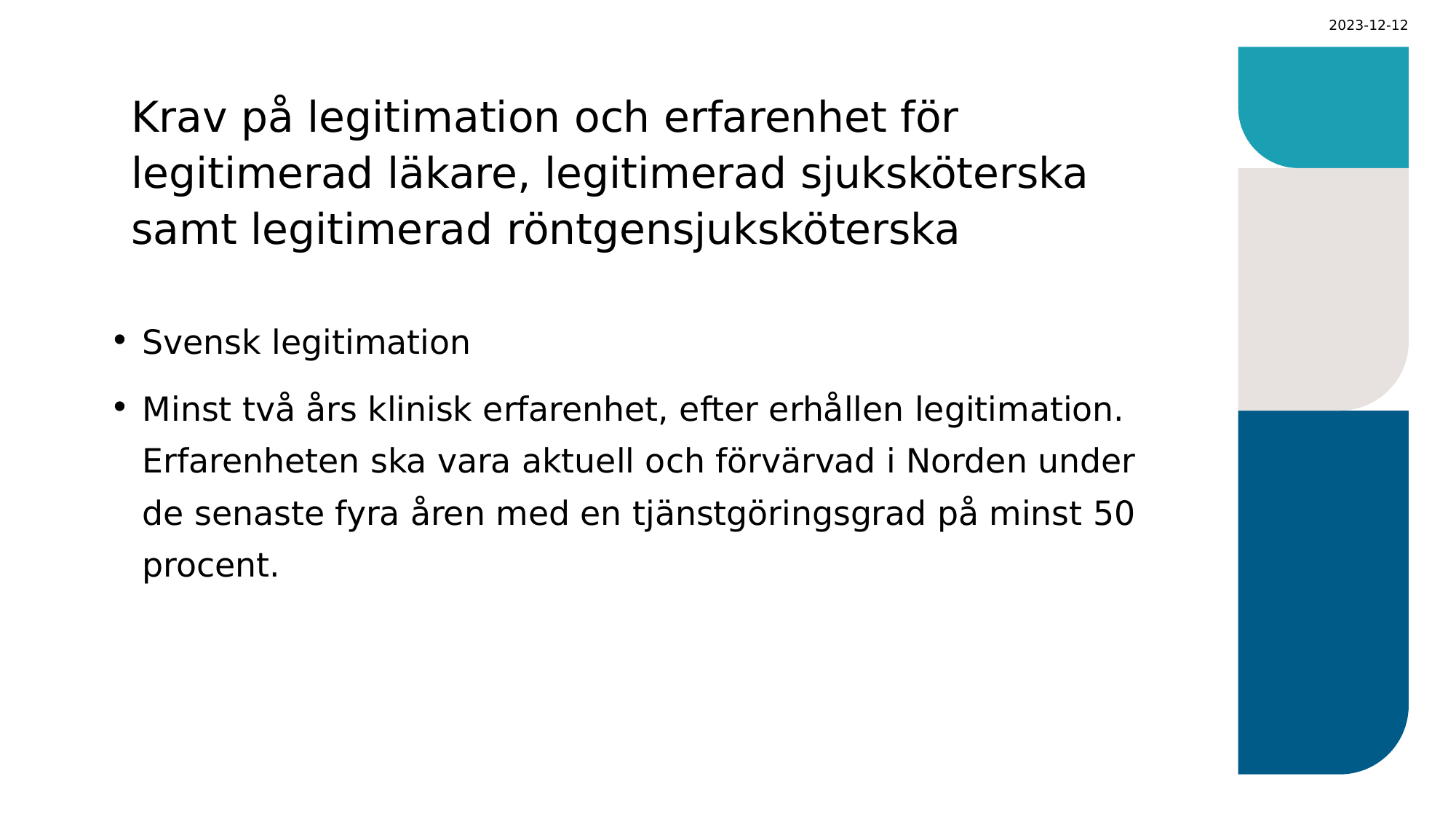

2023-12-12
# Krav på legitimation och erfarenhet för legitimerad läkare, legitimerad sjuksköterska samt legitimerad röntgensjuksköterska
Svensk legitimation
Minst två års klinisk erfarenhet, efter erhållen legitimation. Erfarenheten ska vara aktuell och förvärvad i Norden under de senaste fyra åren med en tjänstgöringsgrad på minst 50 procent.